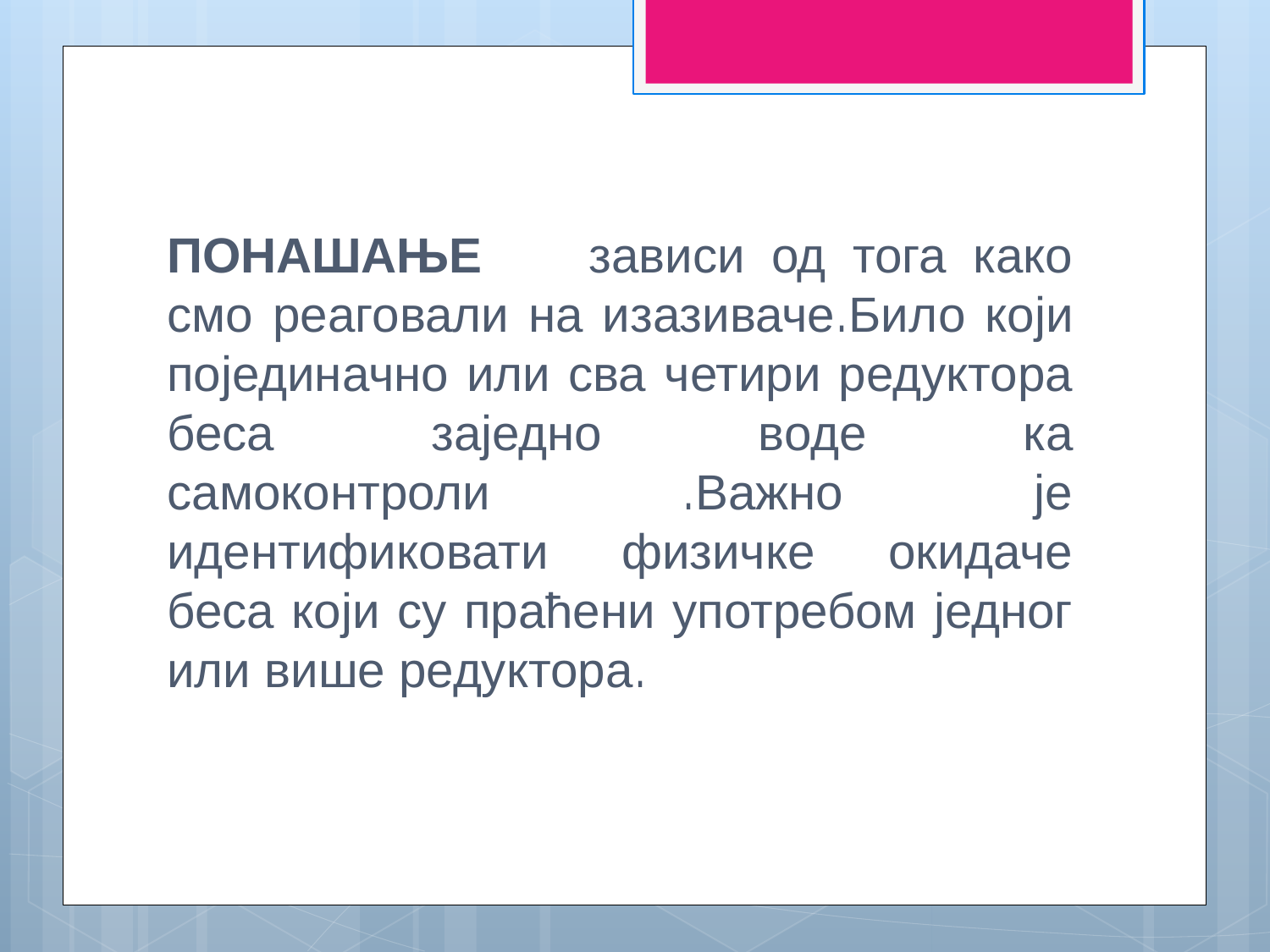

ПОНАШАЊЕ    зависи од тога како смо реаговали на изазиваче.Било који појединачно или сва четири редуктора беса заједно воде ка самоконтроли .Важно је идентификовати физичке окидаче беса који су праћени употребом једног или више редуктора.